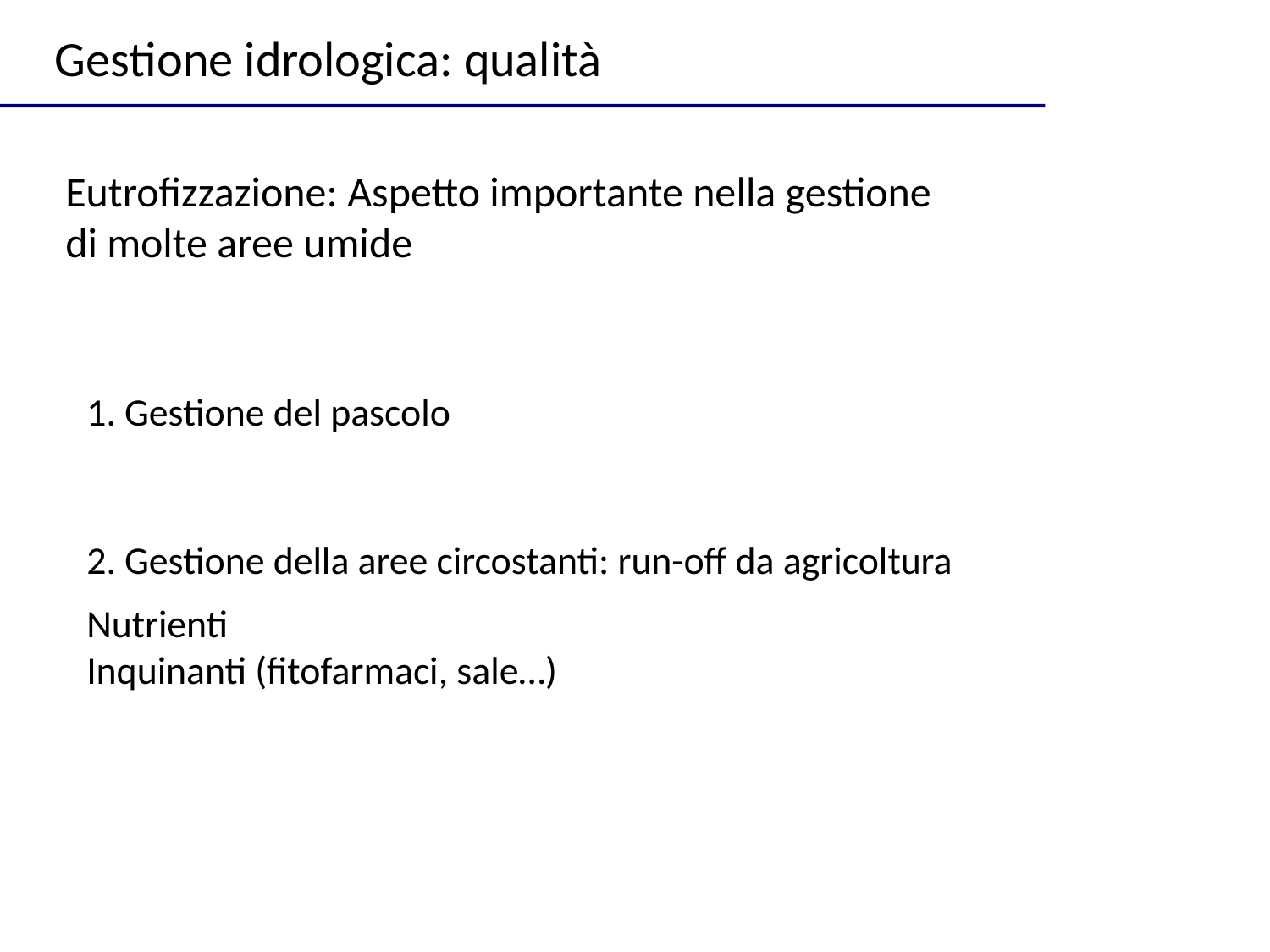

Gestione idrologica: qualità

Eutrofizzazione: Aspetto importante nella gestione di molte aree umide
1. Gestione del pascolo
2. Gestione della aree circostanti: run-off da agricoltura
Nutrienti
Inquinanti (fitofarmaci, sale…)